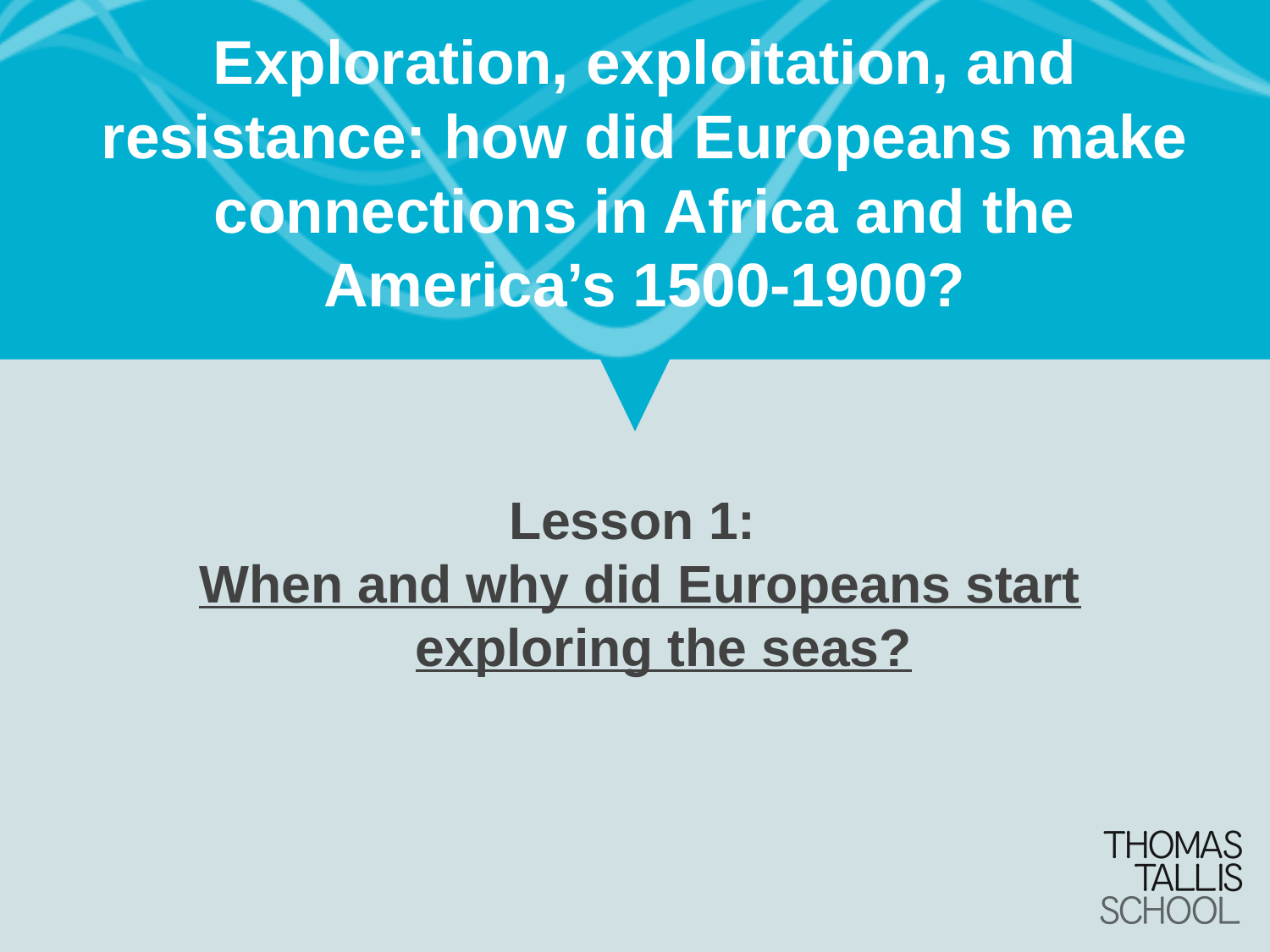

# Exploration, exploitation, and resistance: how did Europeans make connections in Africa and the America’s 1500-1900?
Lesson 1:
When and why did Europeans start exploring the seas?